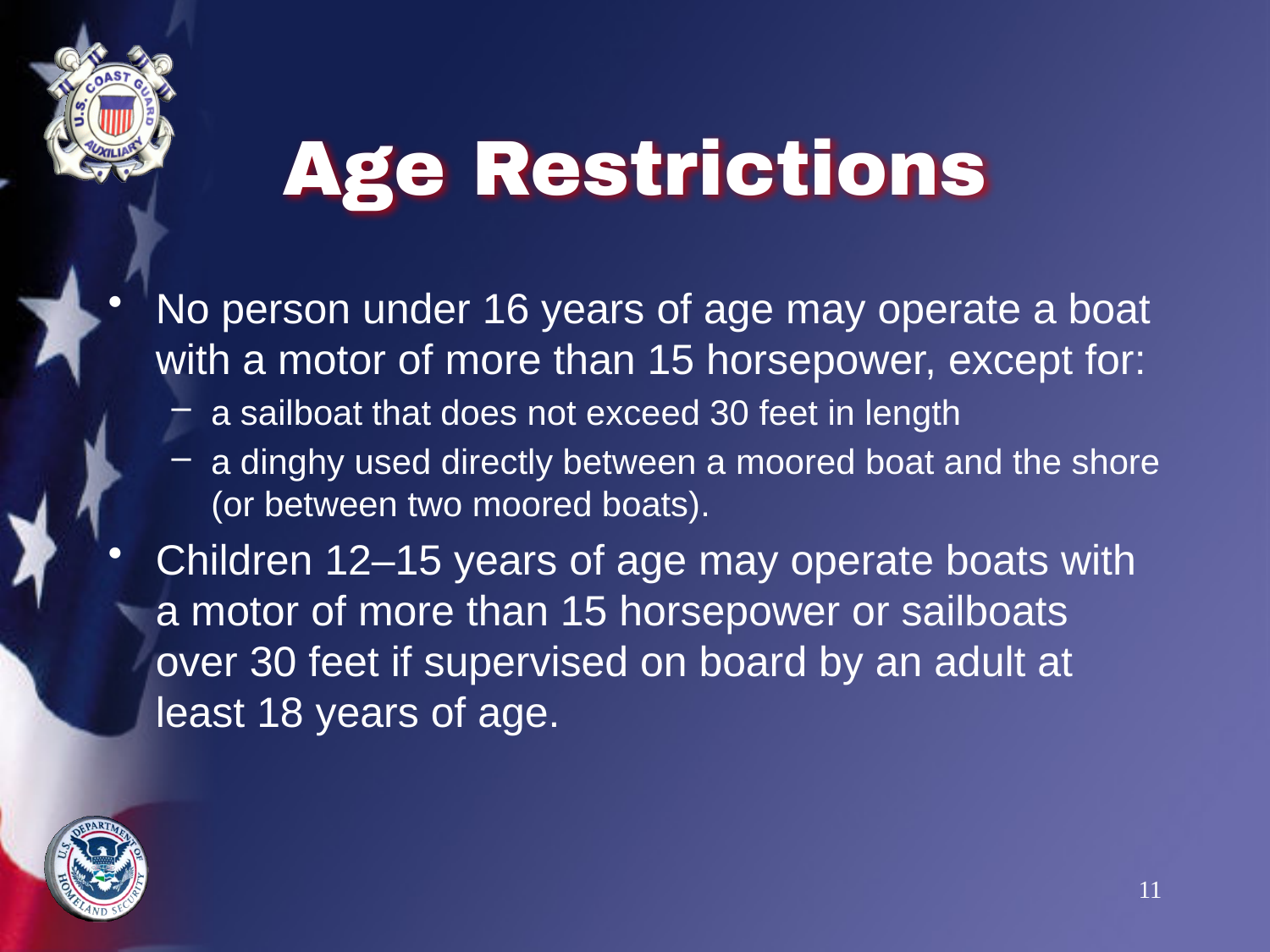

# Age Restrictions
No person under 16 years of age may operate a boat with a motor of more than 15 horsepower, except for:
a sailboat that does not exceed 30 feet in length
a dinghy used directly between a moored boat and the shore (or between two moored boats).
Children 12–15 years of age may operate boats with a motor of more than 15 horsepower or sailboats over 30 feet if supervised on board by an adult at least 18 years of age.

11